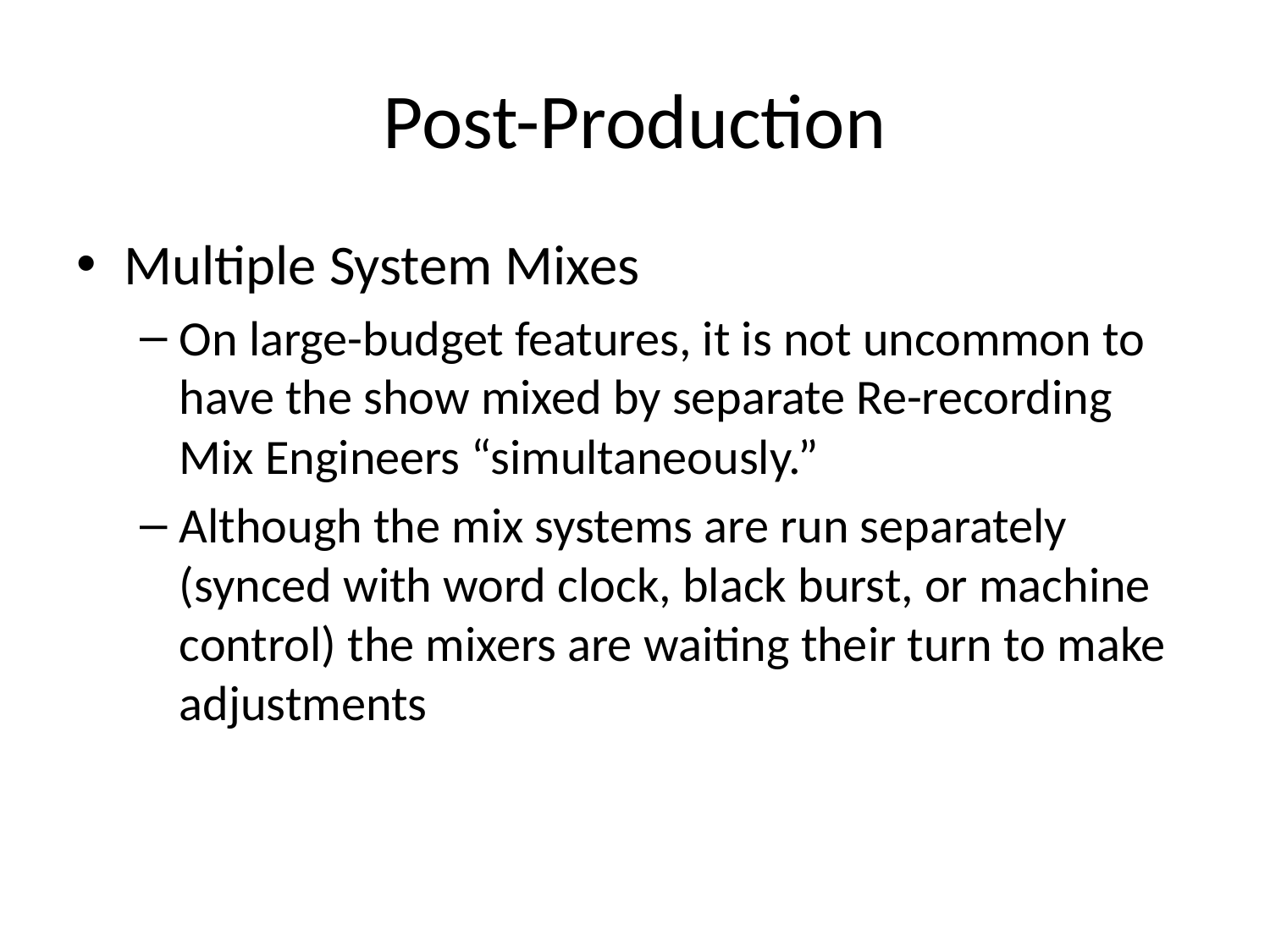

# Post-Production
Multiple System Mixes
On large-budget features, it is not uncommon to have the show mixed by separate Re-recording Mix Engineers “simultaneously.”
Although the mix systems are run separately (synced with word clock, black burst, or machine control) the mixers are waiting their turn to make adjustments